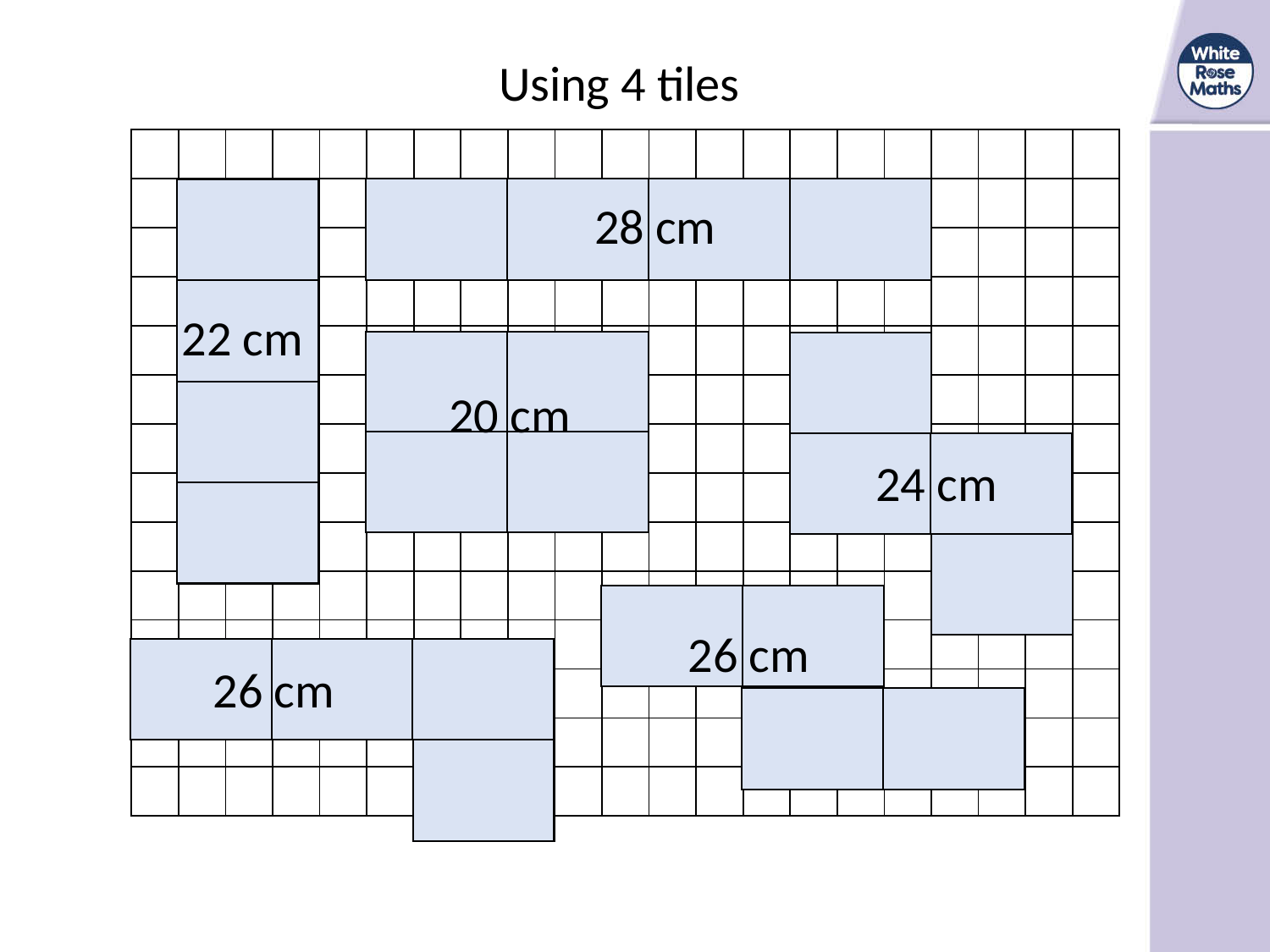

Using 4 tiles
|  |  |  |  |  |  |  |  |  |  |  |  |  |  |  |  |  |  |  |  |  |
| --- | --- | --- | --- | --- | --- | --- | --- | --- | --- | --- | --- | --- | --- | --- | --- | --- | --- | --- | --- | --- |
|  |  |  |  |  |  |  |  |  |  |  |  |  |  |  |  |  |  |  |  |  |
|  |  |  |  |  |  |  |  |  |  |  |  |  |  |  |  |  |  |  |  |  |
|  |  |  |  |  |  |  |  |  |  |  |  |  |  |  |  |  |  |  |  |  |
|  |  |  |  |  |  |  |  |  |  |  |  |  |  |  |  |  |  |  |  |  |
|  |  |  |  |  |  |  |  |  |  |  |  |  |  |  |  |  |  |  |  |  |
|  |  |  |  |  |  |  |  |  |  |  |  |  |  |  |  |  |  |  |  |  |
|  |  |  |  |  |  |  |  |  |  |  |  |  |  |  |  |  |  |  |  |  |
|  |  |  |  |  |  |  |  |  |  |  |  |  |  |  |  |  |  |  |  |  |
|  |  |  |  |  |  |  |  |  |  |  |  |  |  |  |  |  |  |  |  |  |
|  |  |  |  |  |  |  |  |  |  |  |  |  |  |  |  |  |  |  |  |  |
|  |  |  |  |  |  |  |  |  |  |  |  |  |  |  |  |  |  |  |  |  |
|  |  |  |  |  |  |  |  |  |  |  |  |  |  |  |  |  |  |  |  |  |
|  |  |  |  |  |  |  |  |  |  |  |  |  |  |  |  |  |  |  |  |  |

28 cm

22 cm

20 cm

24 cm

26 cm

26 cm